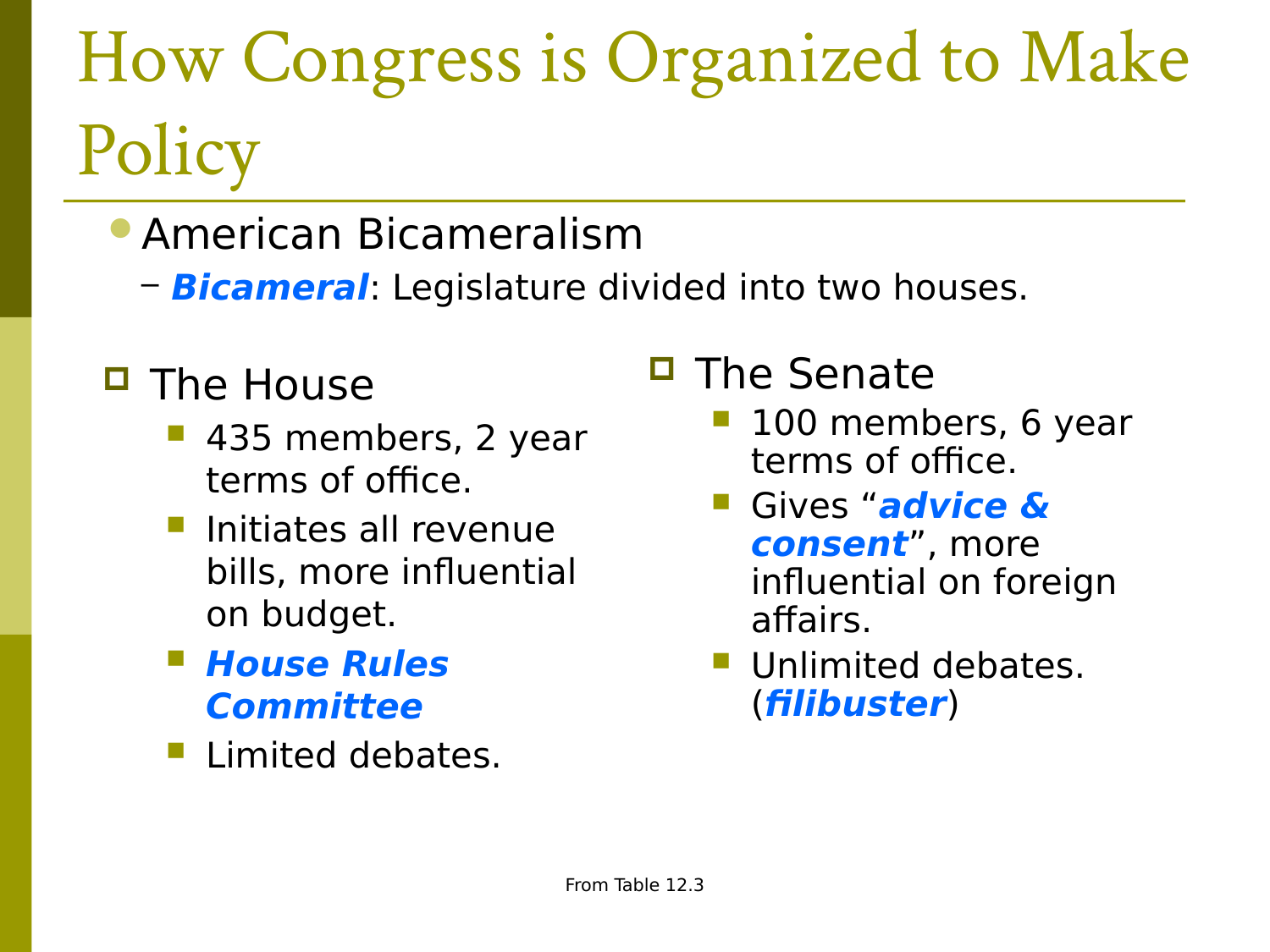

# How Congress is Organized to Make Policy
American Bicameralism
Bicameral: Legislature divided into two houses.
The Senate
100 members, 6 year terms of office.
Gives “advice & consent”, more influential on foreign affairs.
Unlimited debates. (filibuster)
The House
435 members, 2 year terms of office.
Initiates all revenue bills, more influential on budget.
House Rules Committee
Limited debates.
From Table 12.3